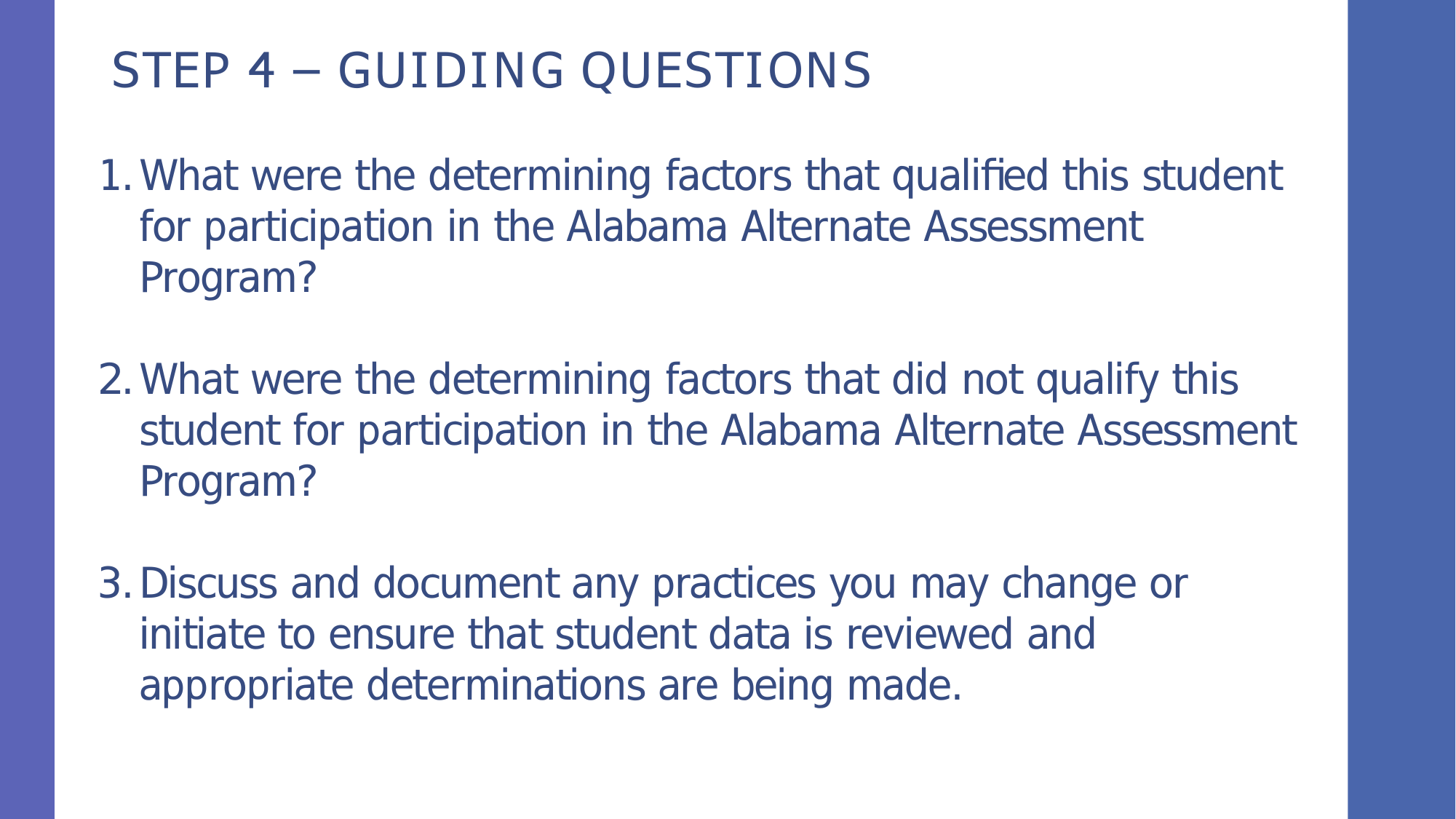

STEP 4 – GUIDING QUESTIONS
What were the determining factors that qualified this student for participation in the Alabama Alternate Assessment Program?

What were the determining factors that did not qualify this student for participation in the Alabama Alternate Assessment Program?

Discuss and document any practices you may change or initiate to ensure that student data is reviewed and appropriate determinations are being made.